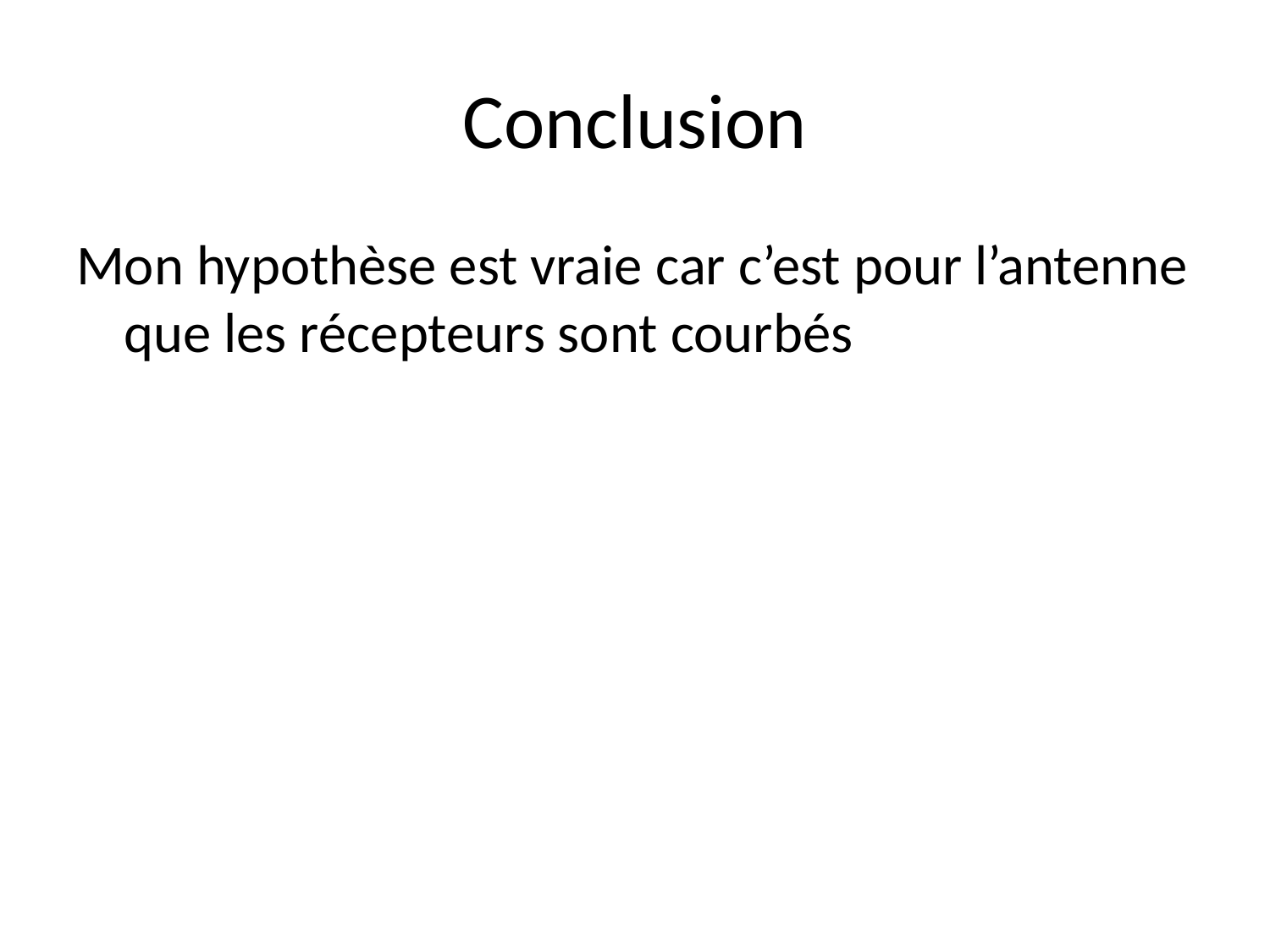

# Conclusion
Mon hypothèse est vraie car c’est pour l’antenne que les récepteurs sont courbés